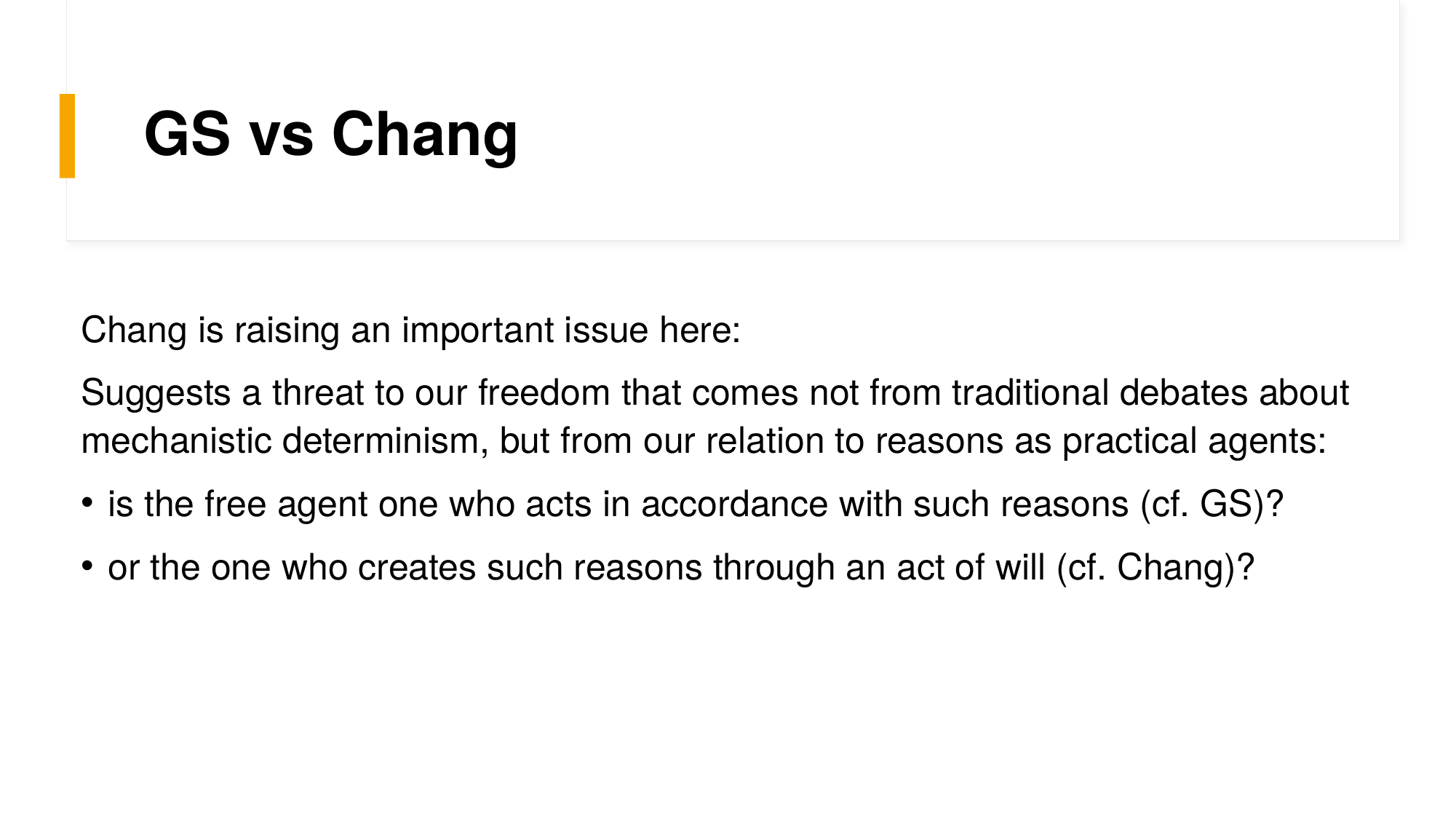

# GS vs Chang
Chang is raising an important issue here:
Suggests a threat to our freedom that comes not from traditional debates about mechanistic determinism, but from our relation to reasons as practical agents:
is the free agent one who acts in accordance with such reasons (cf. GS)?
or the one who creates such reasons through an act of will (cf. Chang)?